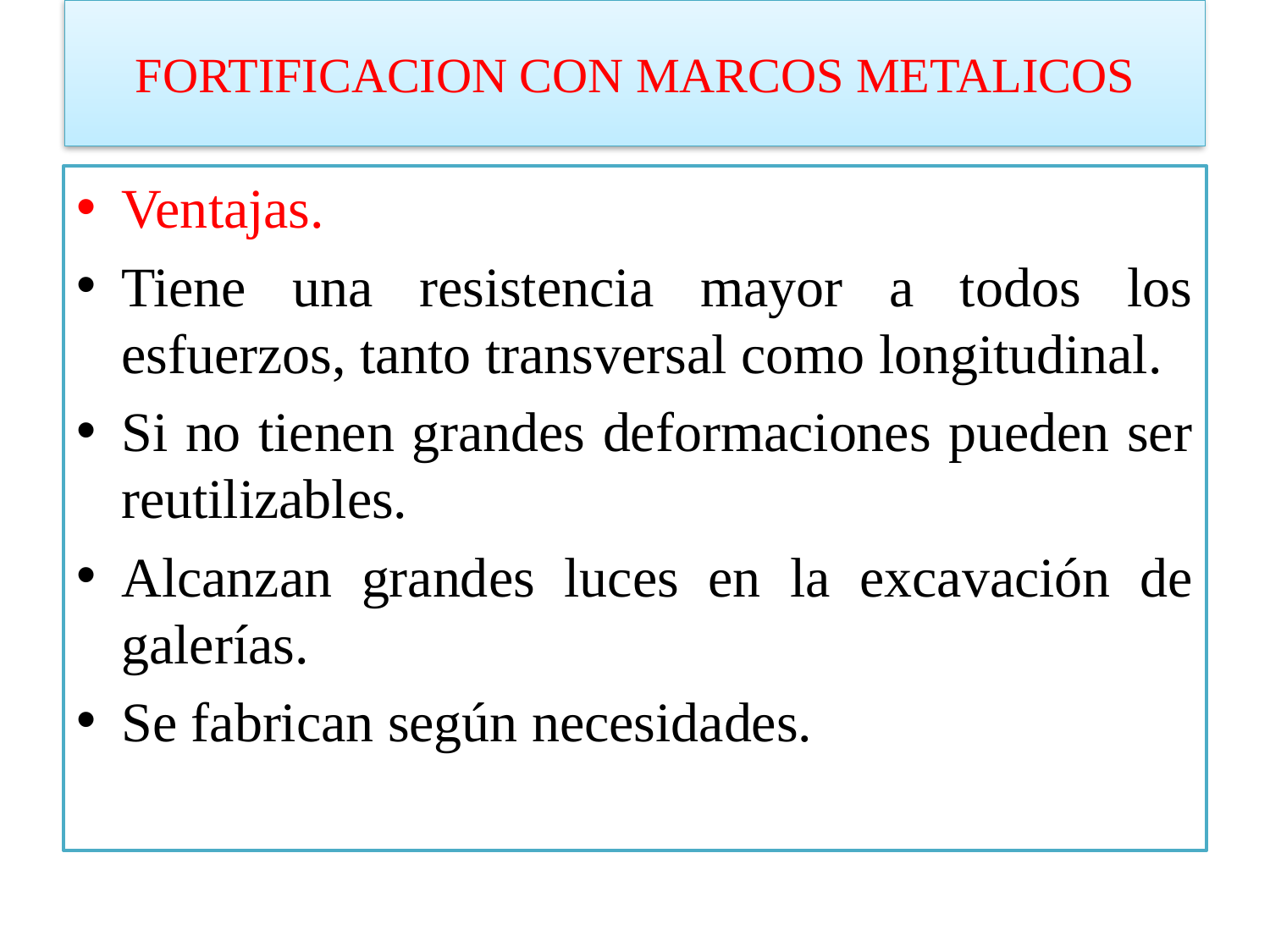

# FORTIFICACION CON MARCOS METALICOS
Ventajas.
Tiene una resistencia mayor a todos los esfuerzos, tanto transversal como longitudinal.
Si no tienen grandes deformaciones pueden ser reutilizables.
Alcanzan grandes luces en la excavación de galerías.
Se fabrican según necesidades.